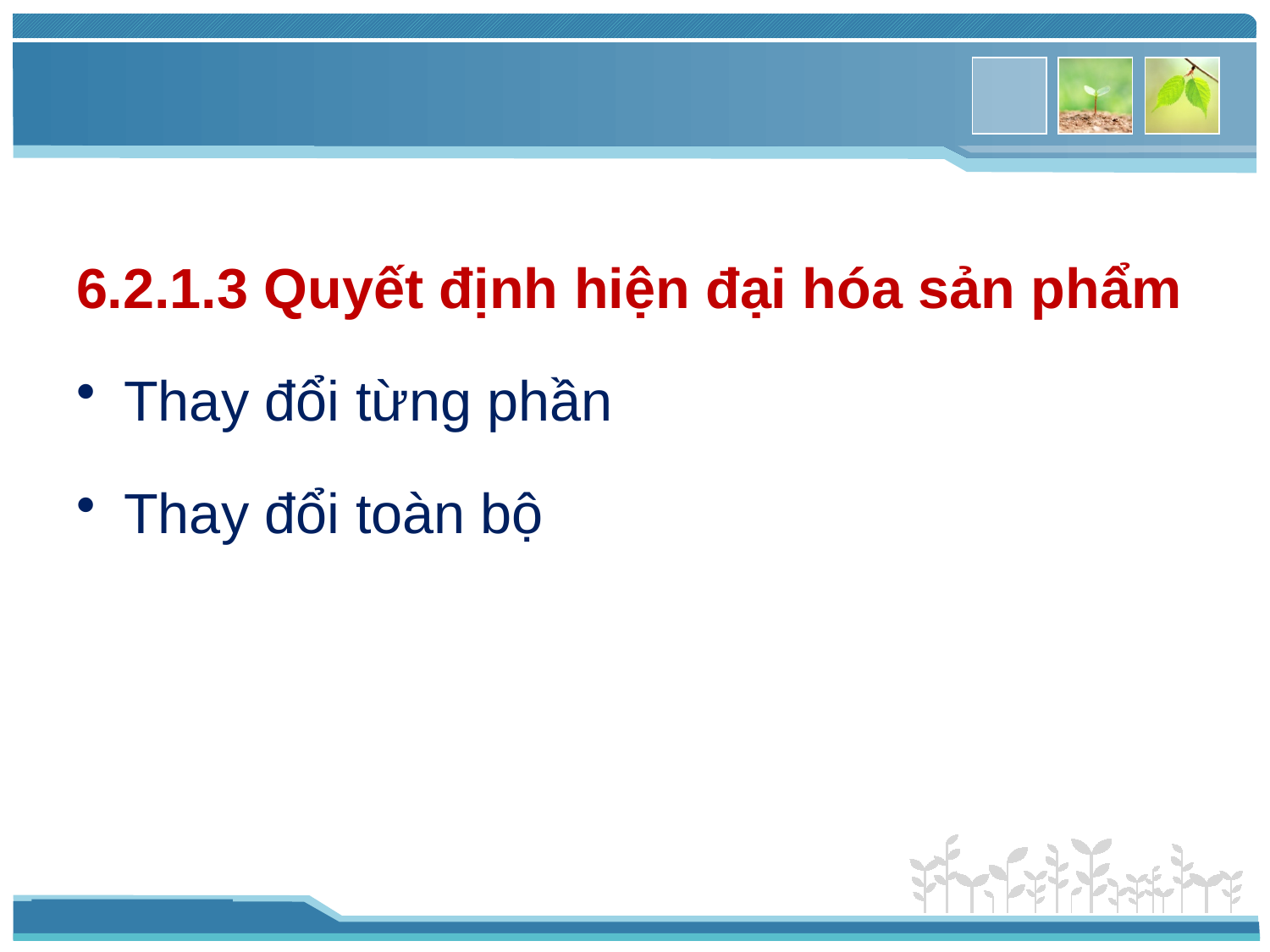

6.2.1.3 Quyết định hiện đại hóa sản phẩm
Thay đổi từng phần
Thay đổi toàn bộ